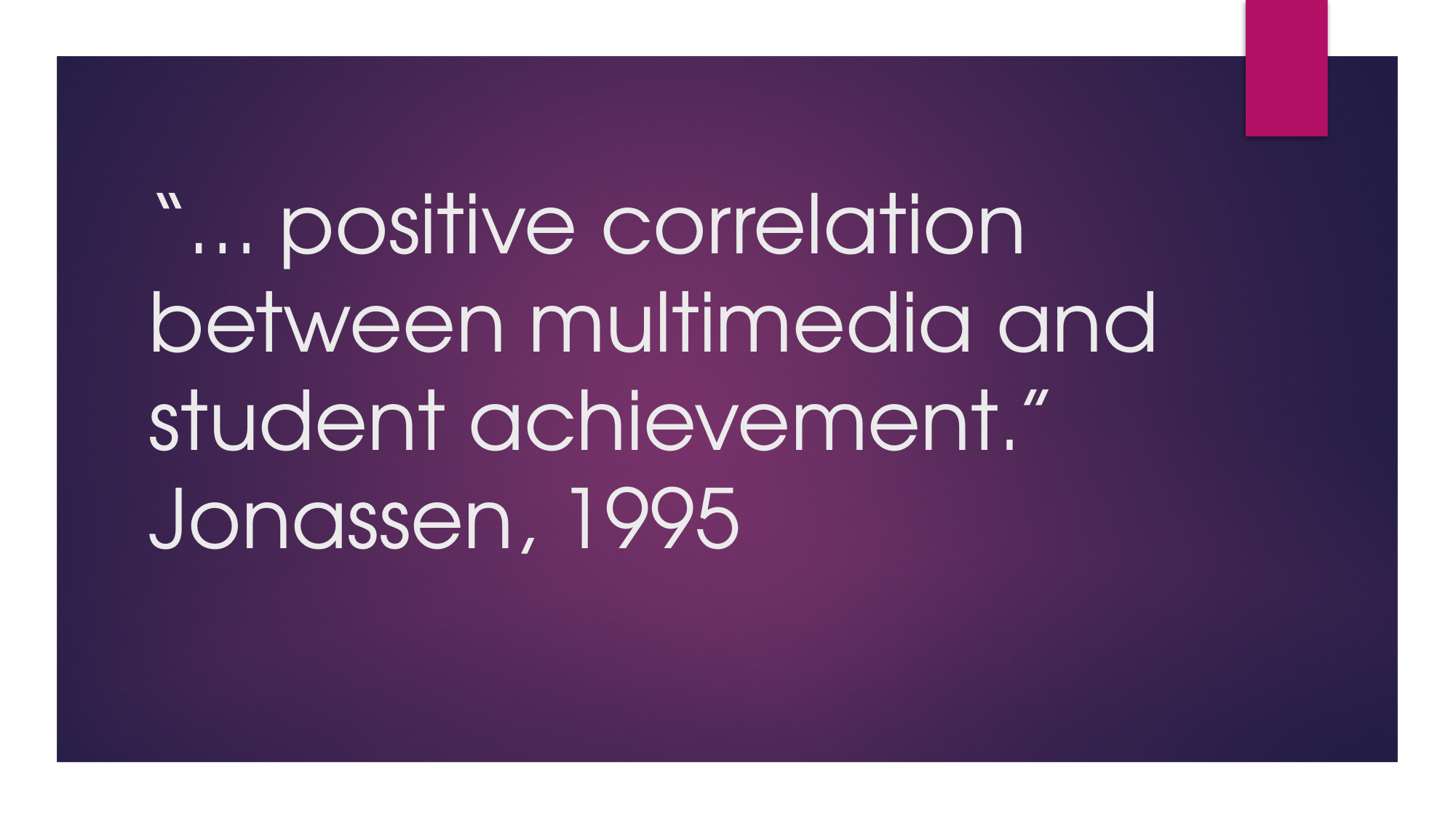

# “… positive correlation between multimedia and student achievement.” Jonassen, 1995